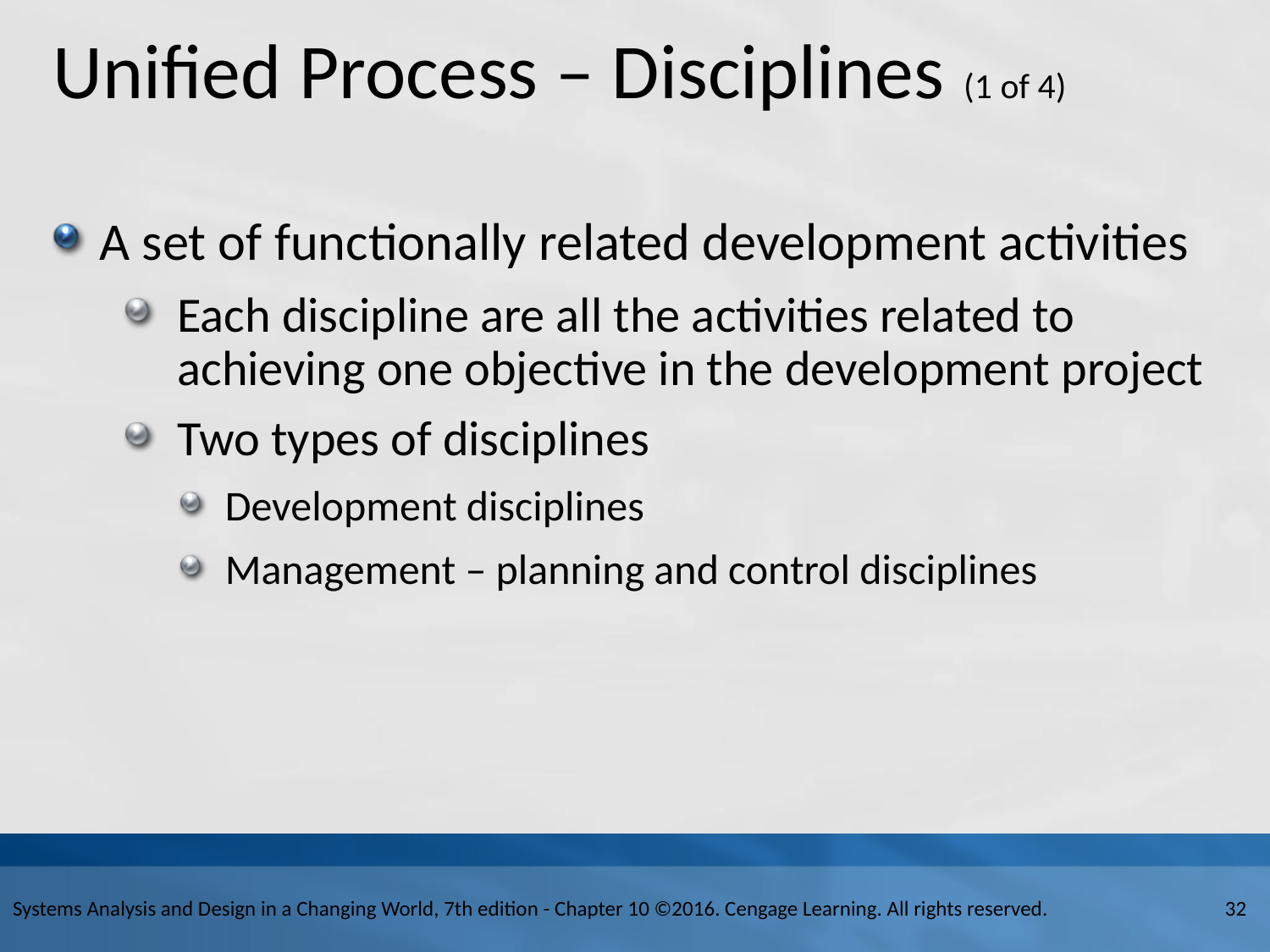

# Unified Process – Disciplines (1 of 4)
A set of functionally related development activities
Each discipline are all the activities related to achieving one objective in the development project
Two types of disciplines
Development disciplines
Management – planning and control disciplines
32
Systems Analysis and Design in a Changing World, 7th edition - Chapter 10 ©2016. Cengage Learning. All rights reserved.